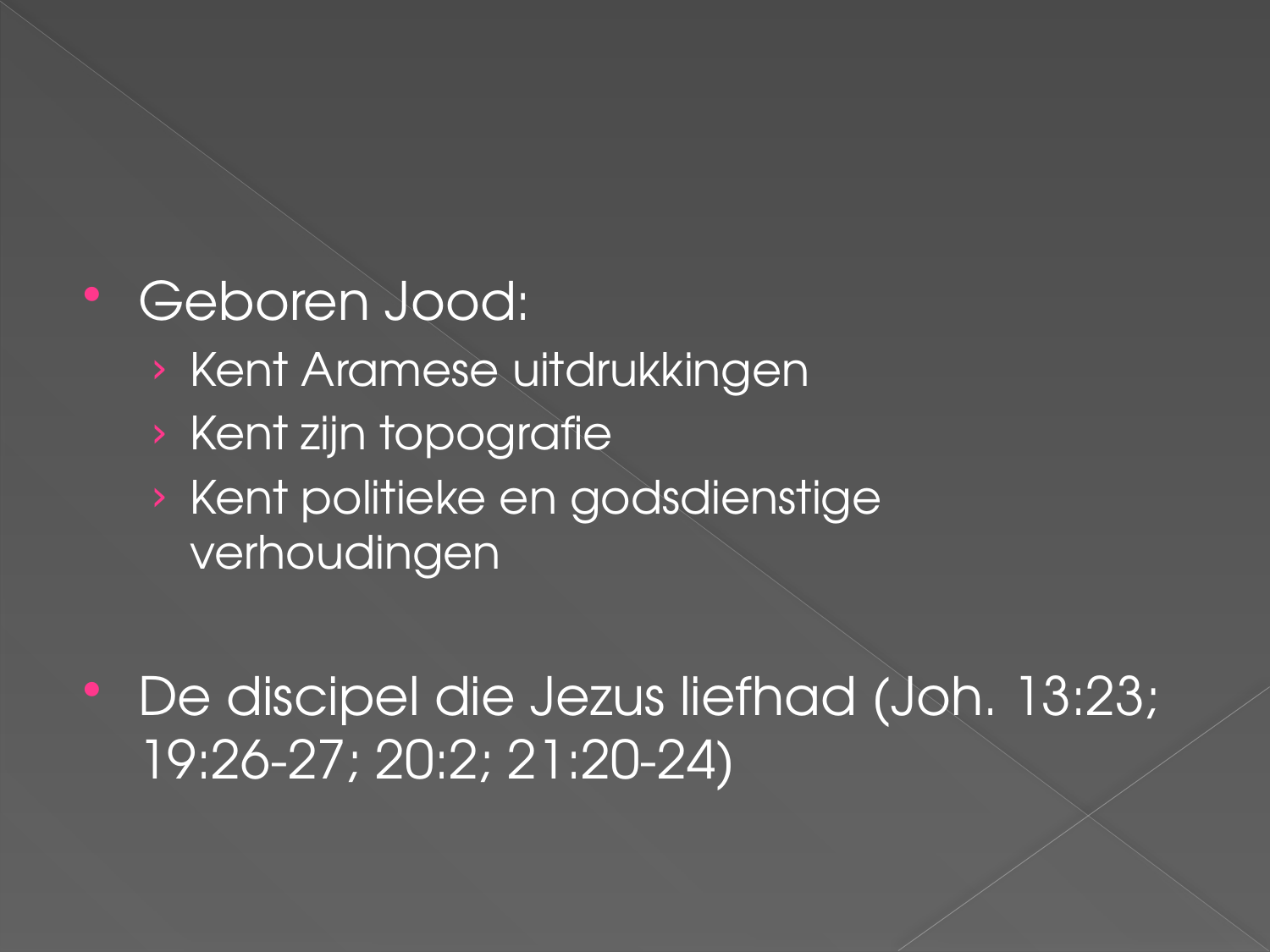

#
Geboren Jood:
Kent Aramese uitdrukkingen
Kent zijn topografie
Kent politieke en godsdienstige verhoudingen

De discipel die Jezus liefhad (Joh. 13:23; 19:26-27; 20:2; 21:20-24)